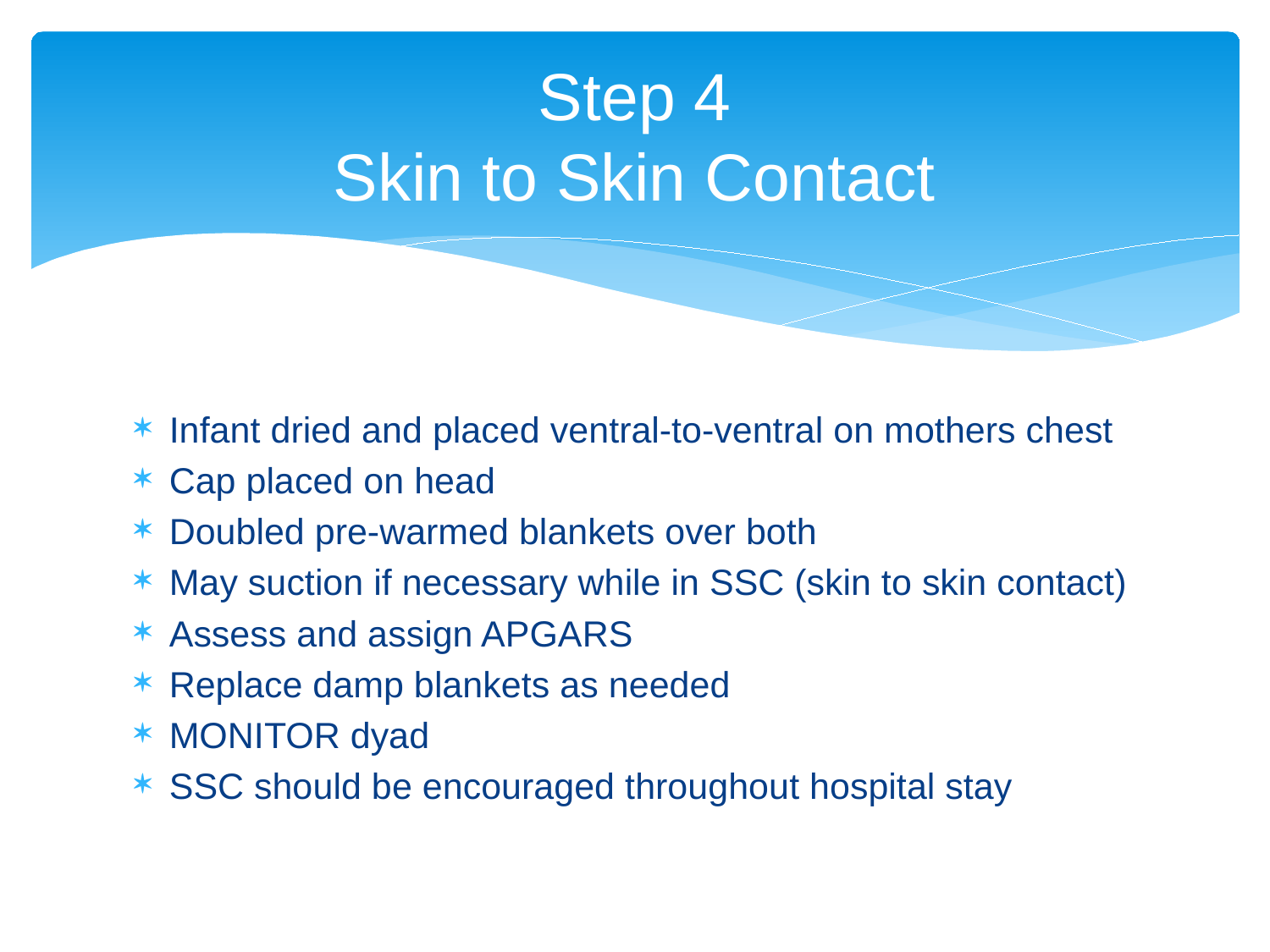

# Step 4 Skin to Skin Contact

Infant dried and placed ventral-to-ventral on mothers chest
Cap placed on head
Doubled pre-warmed blankets over both
May suction if necessary while in SSC (skin to skin contact)
Assess and assign APGARS
Replace damp blankets as needed
MONITOR dyad
SSC should be encouraged throughout hospital stay